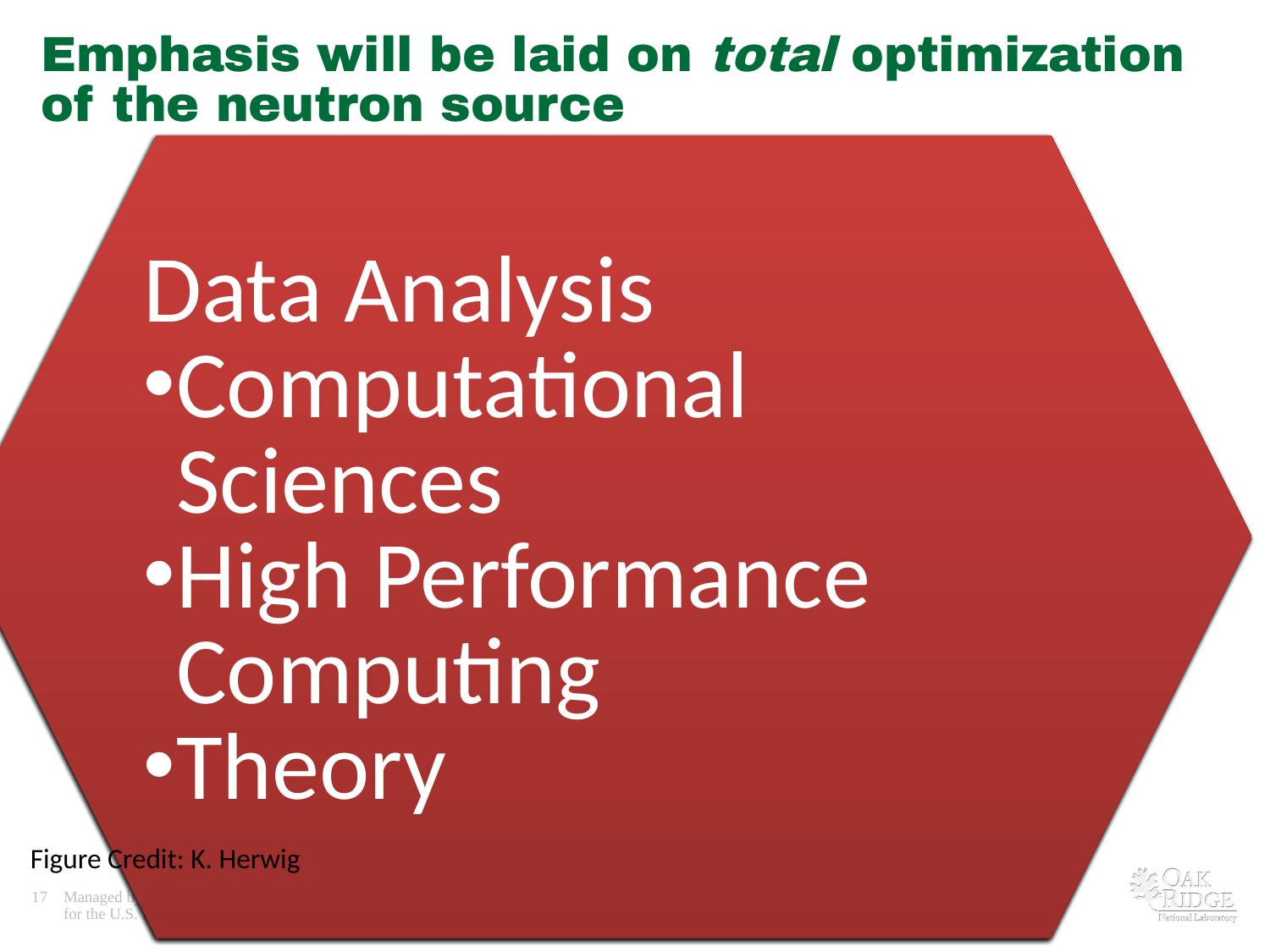

# Emphasis will be laid on total optimization of the neutron source
Beam Transport
Sample
Detectors
Data Analysis
Target
Moderators
Size
Spatial Resolution
Count Rates
Area
$$$
Integrated
Live Results
Theory
Polarization
Visualization
Figure Credit: K. Herwig